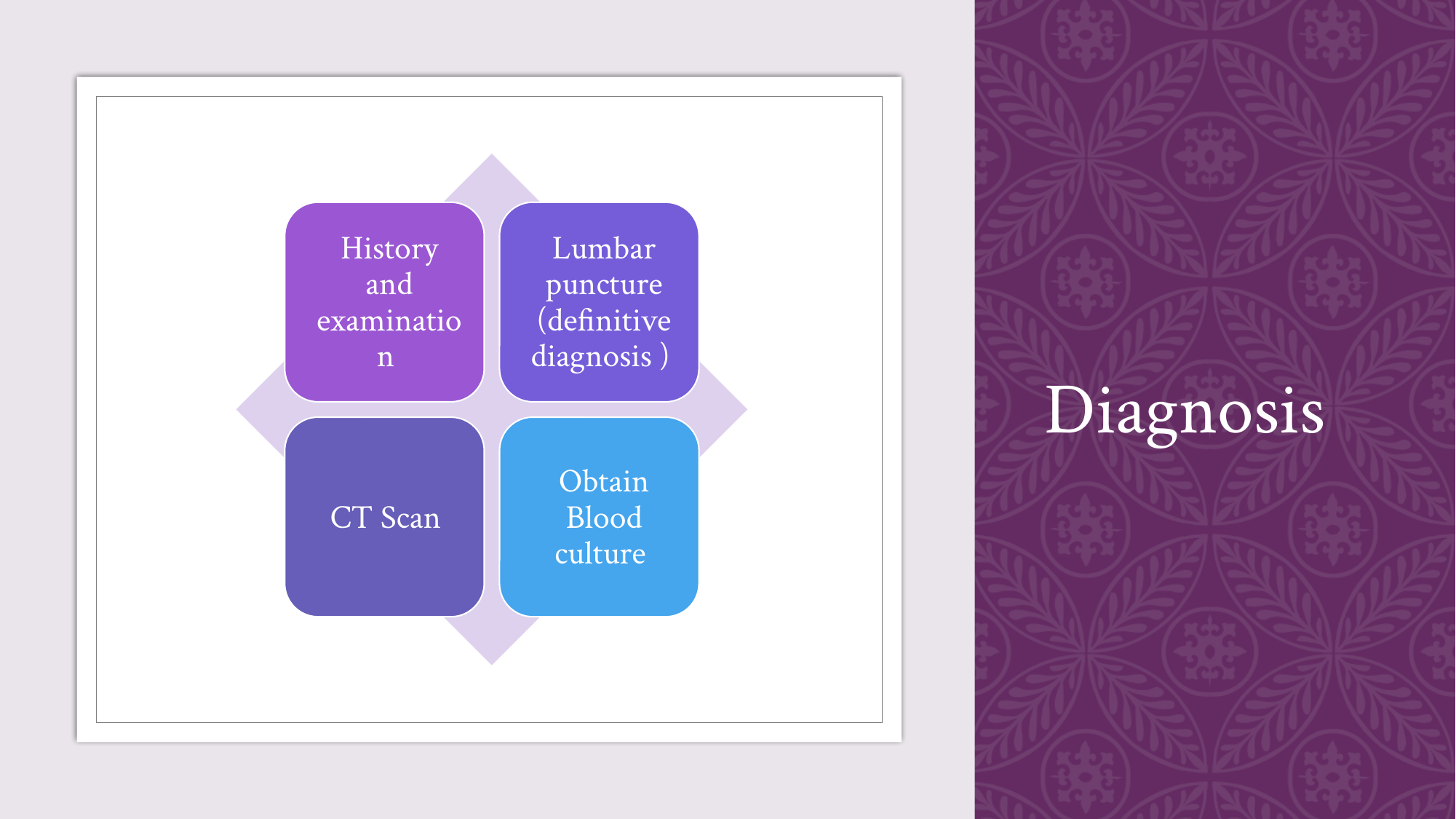

# Diagnosis

History and examination
Lumbar puncture (definitive diagnosis )
CT Scan
Obtain Blood culture